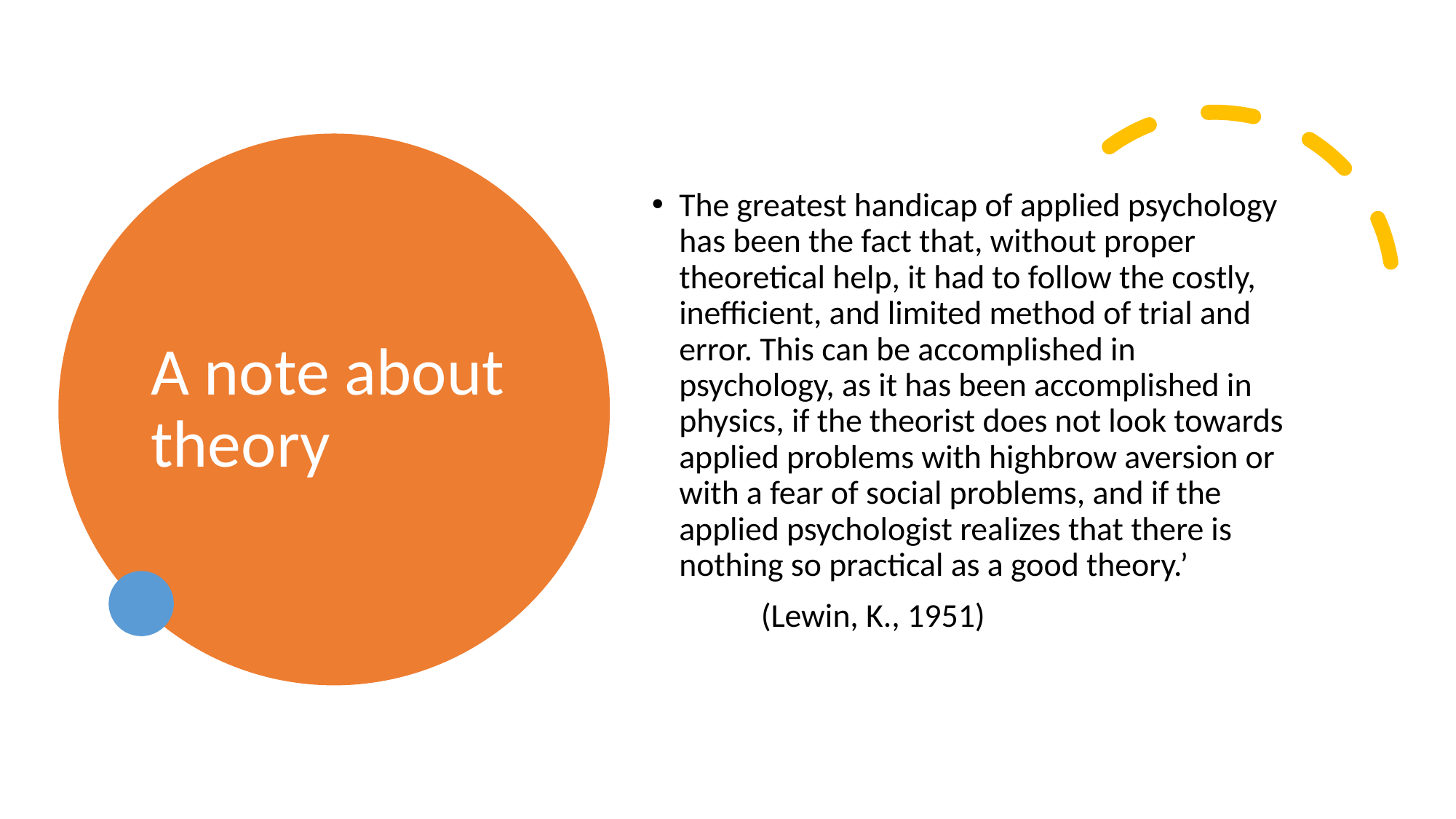

# A note about theory
The greatest handicap of applied psychology has been the fact that, without proper theoretical help, it had to follow the costly, inefficient, and limited method of trial and error. This can be accomplished in psychology, as it has been accomplished in physics, if the theorist does not look towards applied problems with highbrow aversion or with a fear of social problems, and if the applied psychologist realizes that there is nothing so practical as a good theory.’
	(Lewin, K., 1951)